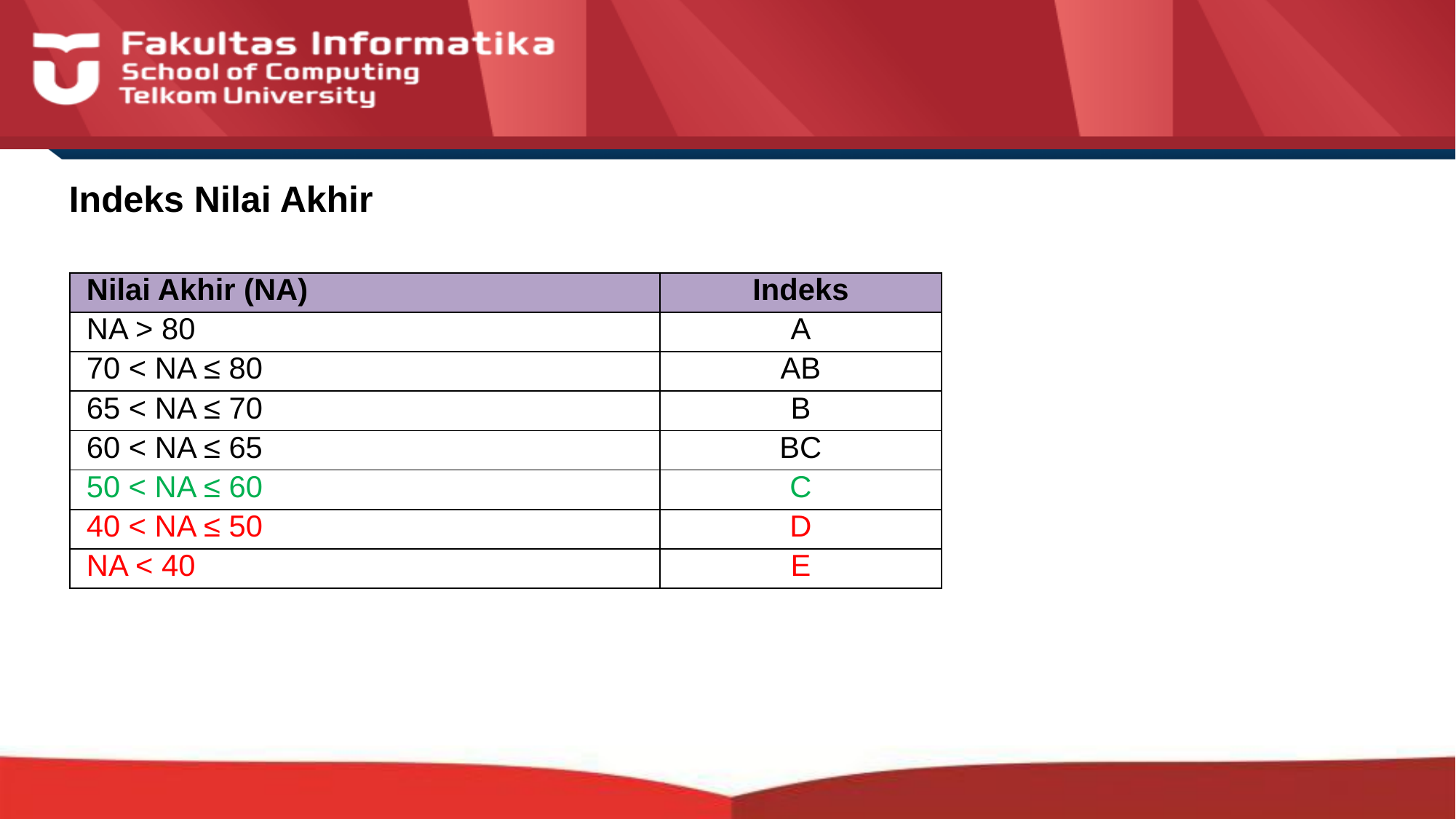

# Indeks Nilai Akhir
| Nilai Akhir (NA) | Indeks |
| --- | --- |
| NA > 80 | A |
| 70 < NA ≤ 80 | AB |
| 65 < NA ≤ 70 | B |
| 60 < NA ≤ 65 | BC |
| 50 < NA ≤ 60 | C |
| 40 < NA ≤ 50 | D |
| NA < 40 | E |